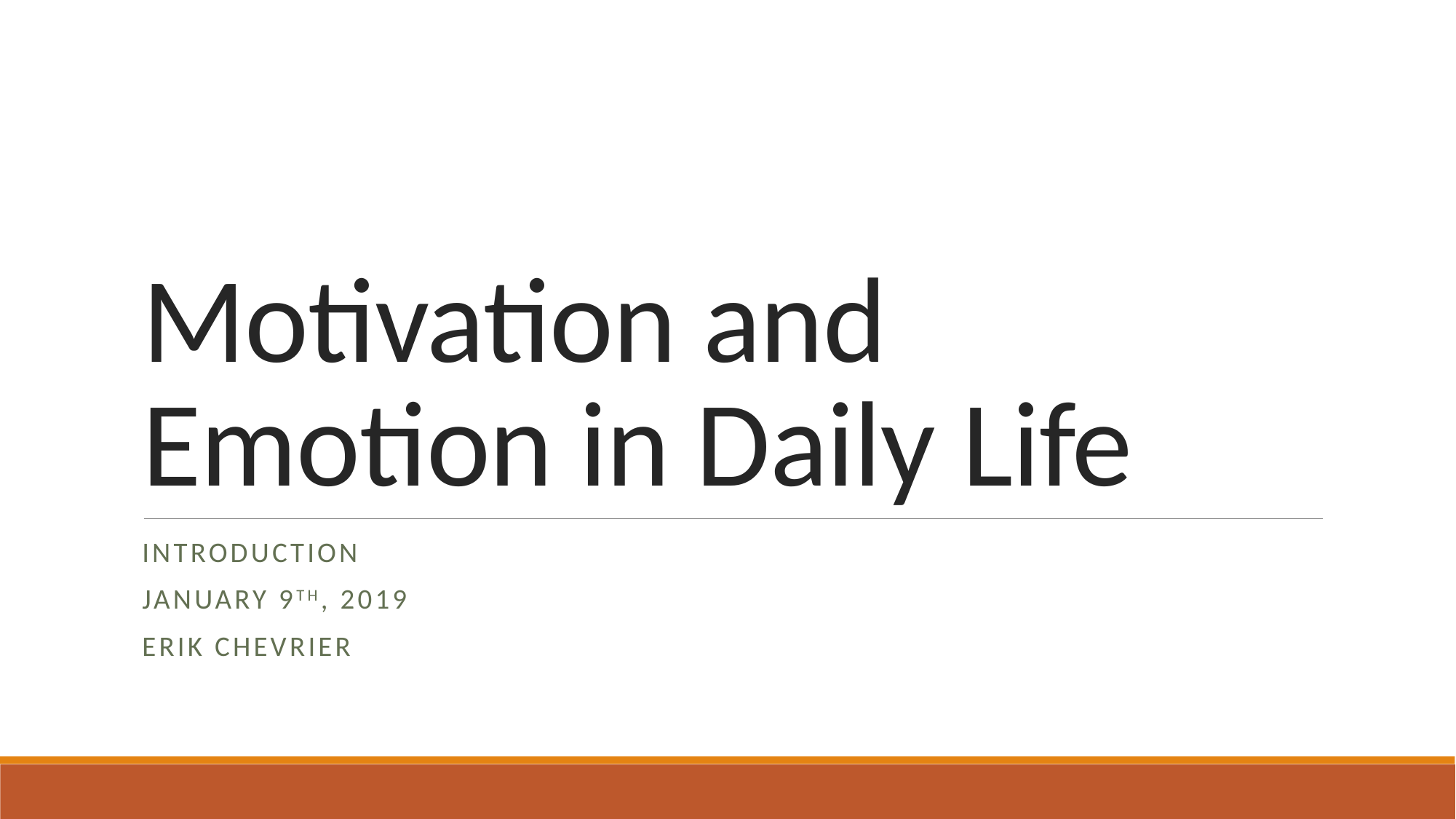

# Motivation and Emotion in Daily Life
Introduction
January 9th, 2019
Erik Chevrier